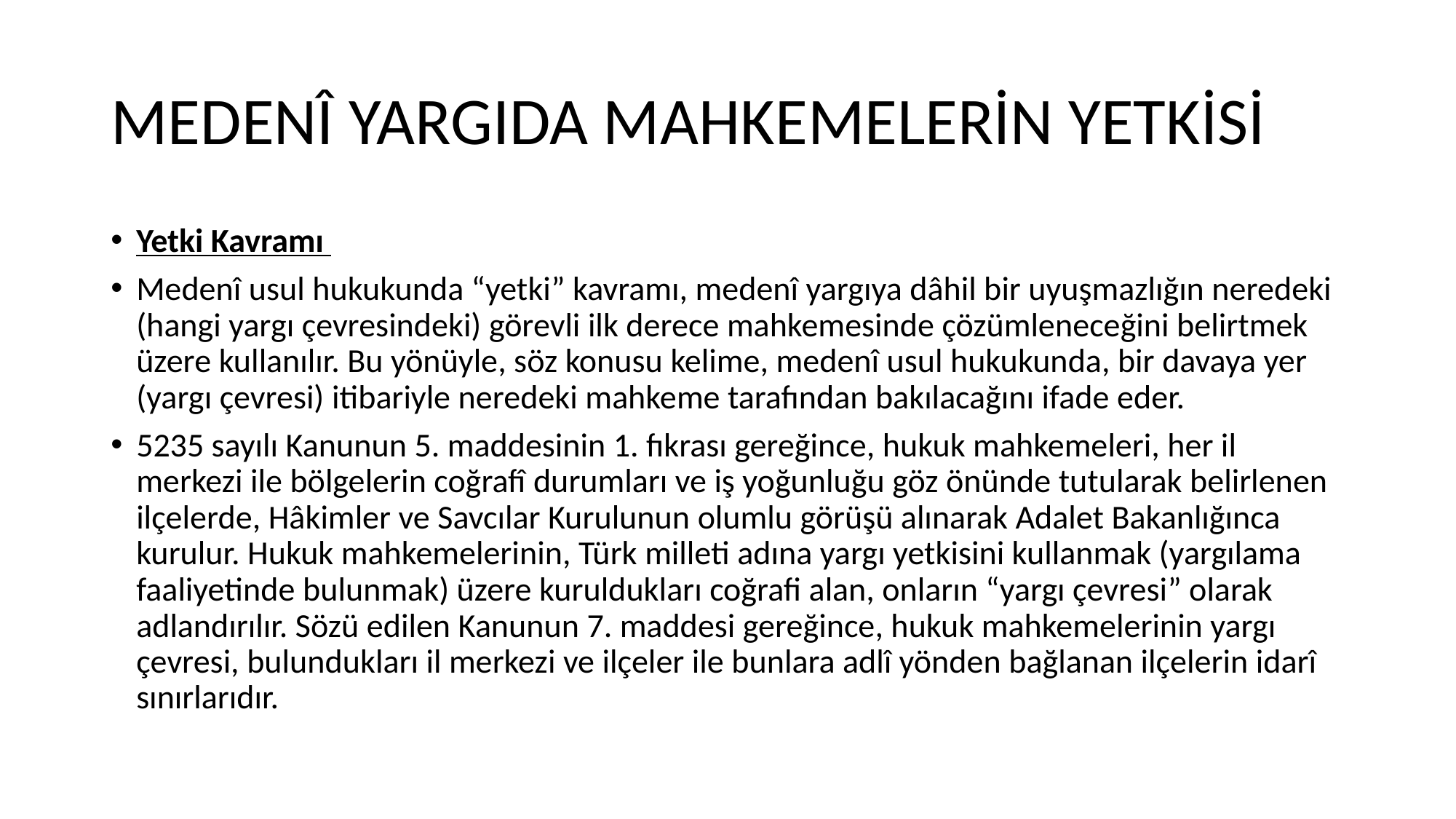

# MEDENÎ YARGIDA MAHKEMELERİN YETKİSİ
Yetki Kavramı
Medenî usul hukukunda “yetki” kavramı, medenî yargıya dâhil bir uyuşmazlığın neredeki (hangi yargı çevresindeki) görevli ilk derece mahkemesinde çözümleneceğini belirtmek üzere kullanılır. Bu yönüyle, söz konusu kelime, medenî usul hukukunda, bir davaya yer (yargı çevresi) itibariyle neredeki mahkeme tarafından bakılacağını ifade eder.
5235 sayılı Kanunun 5. maddesinin 1. fıkrası gereğince, hukuk mahkemeleri, her il merkezi ile bölgelerin coğrafî durumları ve iş yoğunluğu göz önünde tutularak belirlenen ilçelerde, Hâkimler ve Savcılar Kurulunun olumlu görüşü alınarak Adalet Bakanlığınca kurulur. Hukuk mahkemelerinin, Türk milleti adına yargı yetkisini kullanmak (yargılama faaliyetinde bulunmak) üzere kuruldukları coğrafi alan, onların “yargı çevresi” olarak adlandırılır. Sözü edilen Kanunun 7. maddesi gereğince, hukuk mahkemelerinin yargı çevresi, bulundukları il merkezi ve ilçeler ile bunlara adlî yönden bağlanan ilçelerin idarî sınırlarıdır.